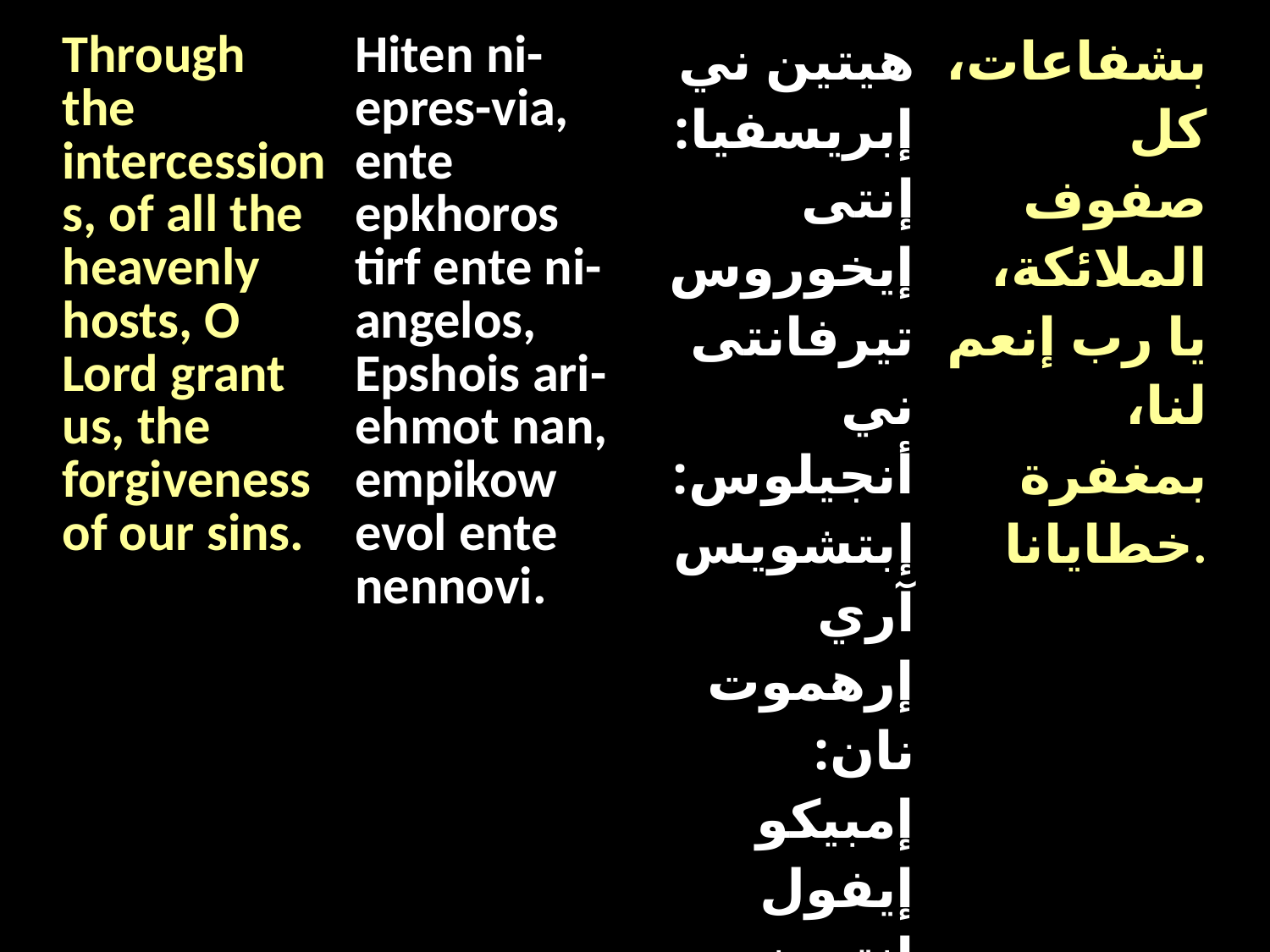

| Through the intercessions, of all the heavenly hosts, O Lord grant us, the forgiveness of our sins. | Hiten ni-epres-via, ente epkhoros tirf ente ni-angelos, Epshois ari-ehmot nan, empikow evol ente nennovi. | هيتين ني إبريسفيا: إنتى إيخوروس تيرفانتى ني أنجيلوس: إبتشويس آري إرهموت نان: إمبيكو إيفول إنتى نين نوفي. | بشفاعات، كل صفوف الملائكة، يا رب إنعم لنا، بمغفرة خطايانا. |
| --- | --- | --- | --- |